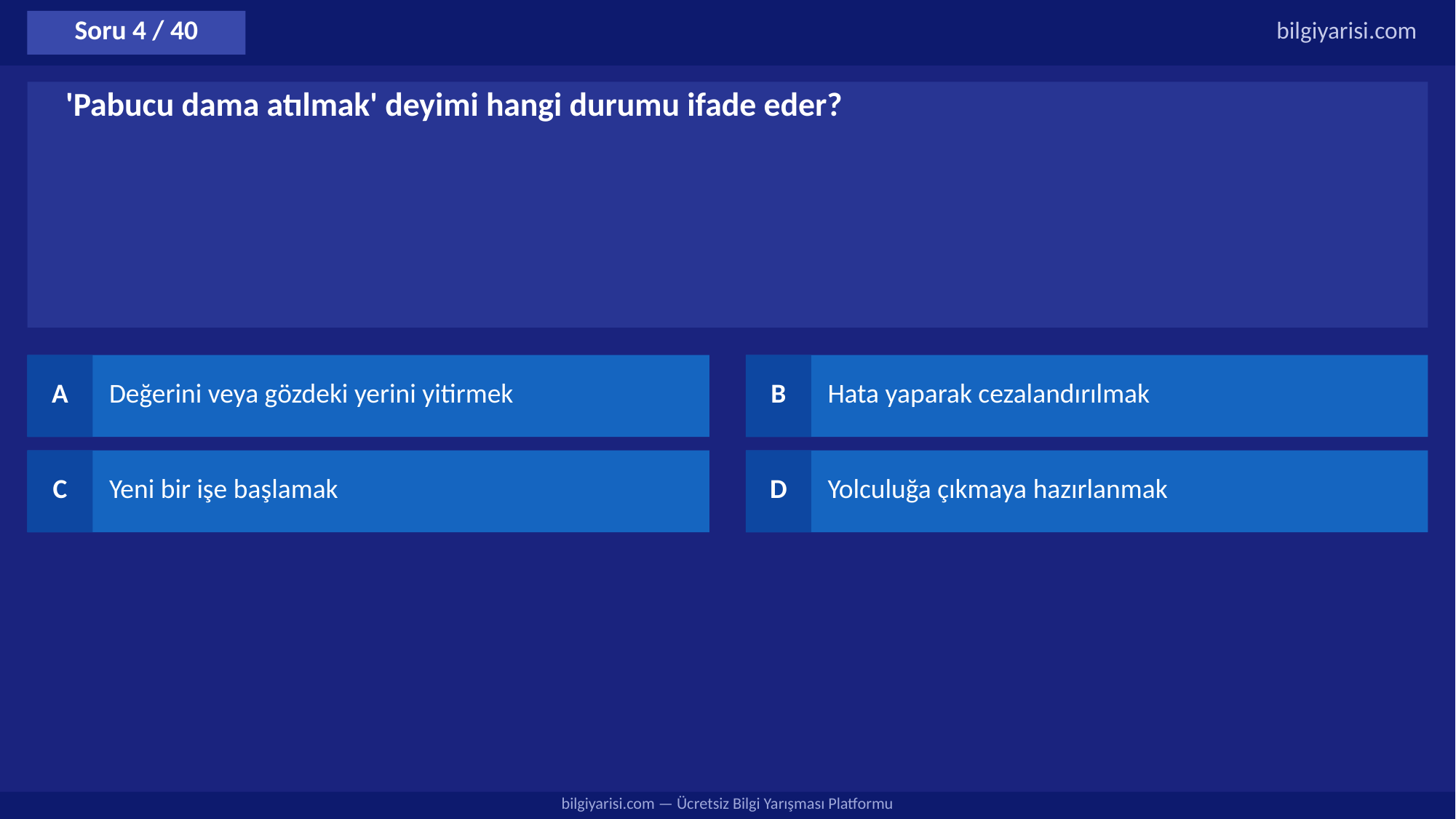

Soru 4 / 40
bilgiyarisi.com

'Pabucu dama atılmak' deyimi hangi durumu ifade eder?

A
Değerini veya gözdeki yerini yitirmek

B
Hata yaparak cezalandırılmak

C
Yeni bir işe başlamak

D
Yolculuğa çıkmaya hazırlanmak
bilgiyarisi.com — Ücretsiz Bilgi Yarışması Platformu